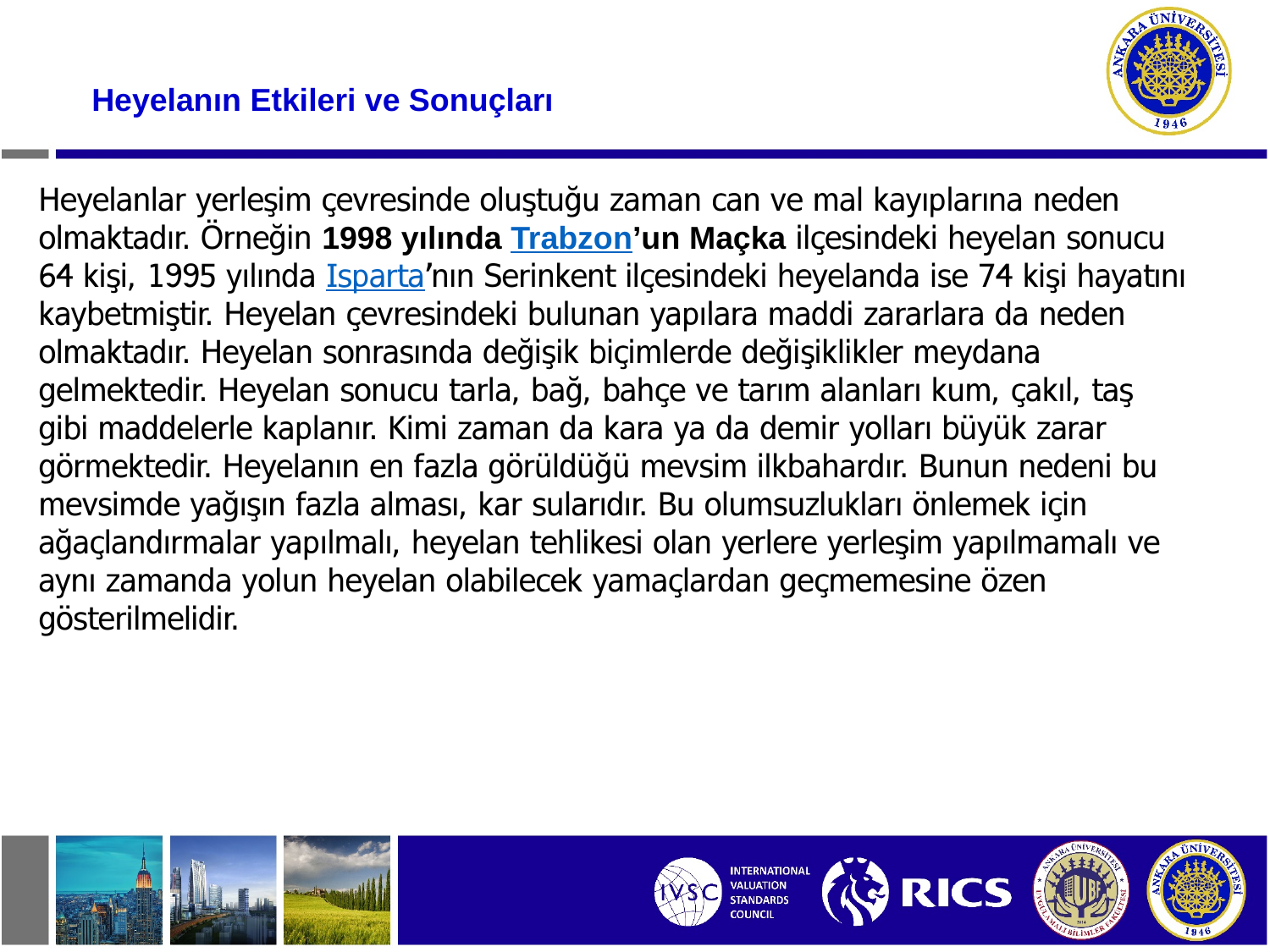

Heyelanın Etkileri ve Sonuçları
Heyelanlar yerleşim çevresinde oluştuğu zaman can ve mal kayıplarına neden olmaktadır. Örneğin 1998 yılında Trabzon’un Maçka ilçesindeki heyelan sonucu 64 kişi, 1995 yılında Isparta’nın Serinkent ilçesindeki heyelanda ise 74 kişi hayatını kaybetmiştir. Heyelan çevresindeki bulunan yapılara maddi zararlara da neden olmaktadır. Heyelan sonrasında değişik biçimlerde değişiklikler meydana gelmektedir. Heyelan sonucu tarla, bağ, bahçe ve tarım alanları kum, çakıl, taş gibi maddelerle kaplanır. Kimi zaman da kara ya da demir yolları büyük zarar görmektedir. Heyelanın en fazla görüldüğü mevsim ilkbahardır. Bunun nedeni bu mevsimde yağışın fazla alması, kar sularıdır. Bu olumsuzlukları önlemek için ağaçlandırmalar yapılmalı, heyelan tehlikesi olan yerlere yerleşim yapılmamalı ve aynı zamanda yolun heyelan olabilecek yamaçlardan geçmemesine özen gösterilmelidir.